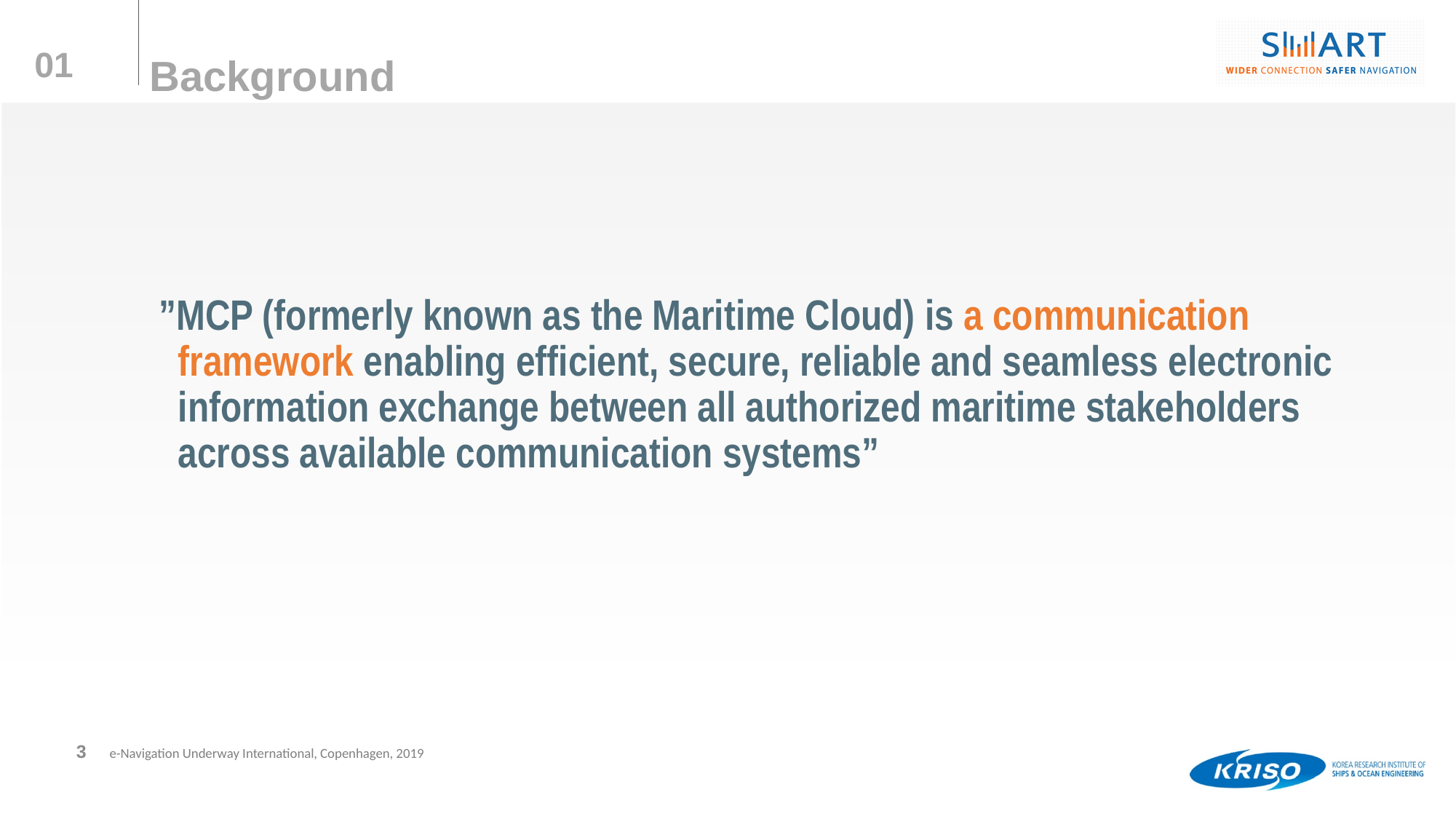

”MCP (formerly known as the Maritime Cloud) is a communication
   framework enabling efficient, secure, reliable and seamless electronic
   information exchange between all authorized maritime stakeholders
   across available communication systems”
3